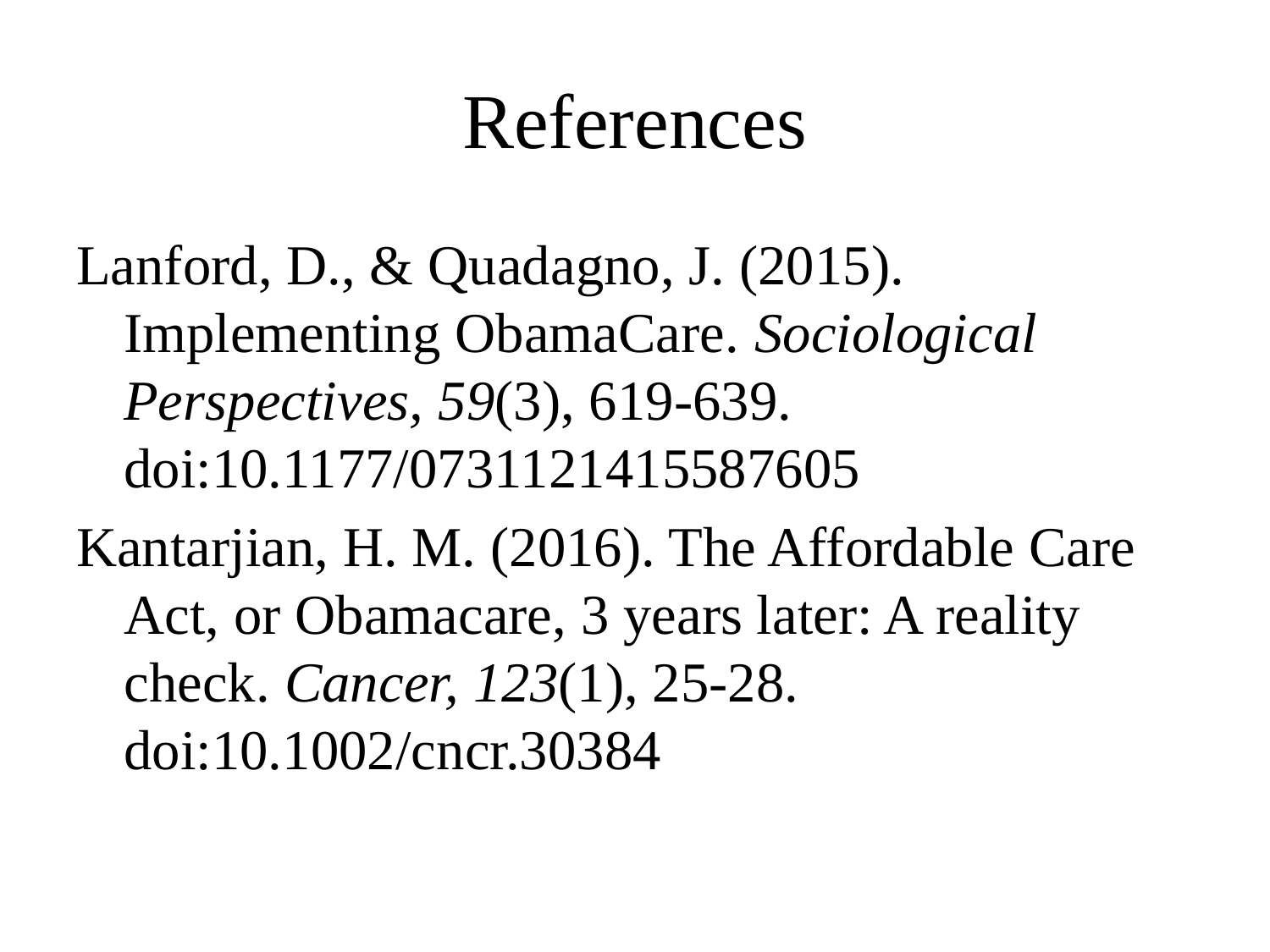

# References
Lanford, D., & Quadagno, J. (2015). Implementing ObamaCare. Sociological Perspectives, 59(3), 619-639. doi:10.1177/0731121415587605
Kantarjian, H. M. (2016). The Affordable Care Act, or Obamacare, 3 years later: A reality check. Cancer, 123(1), 25-28. doi:10.1002/cncr.30384